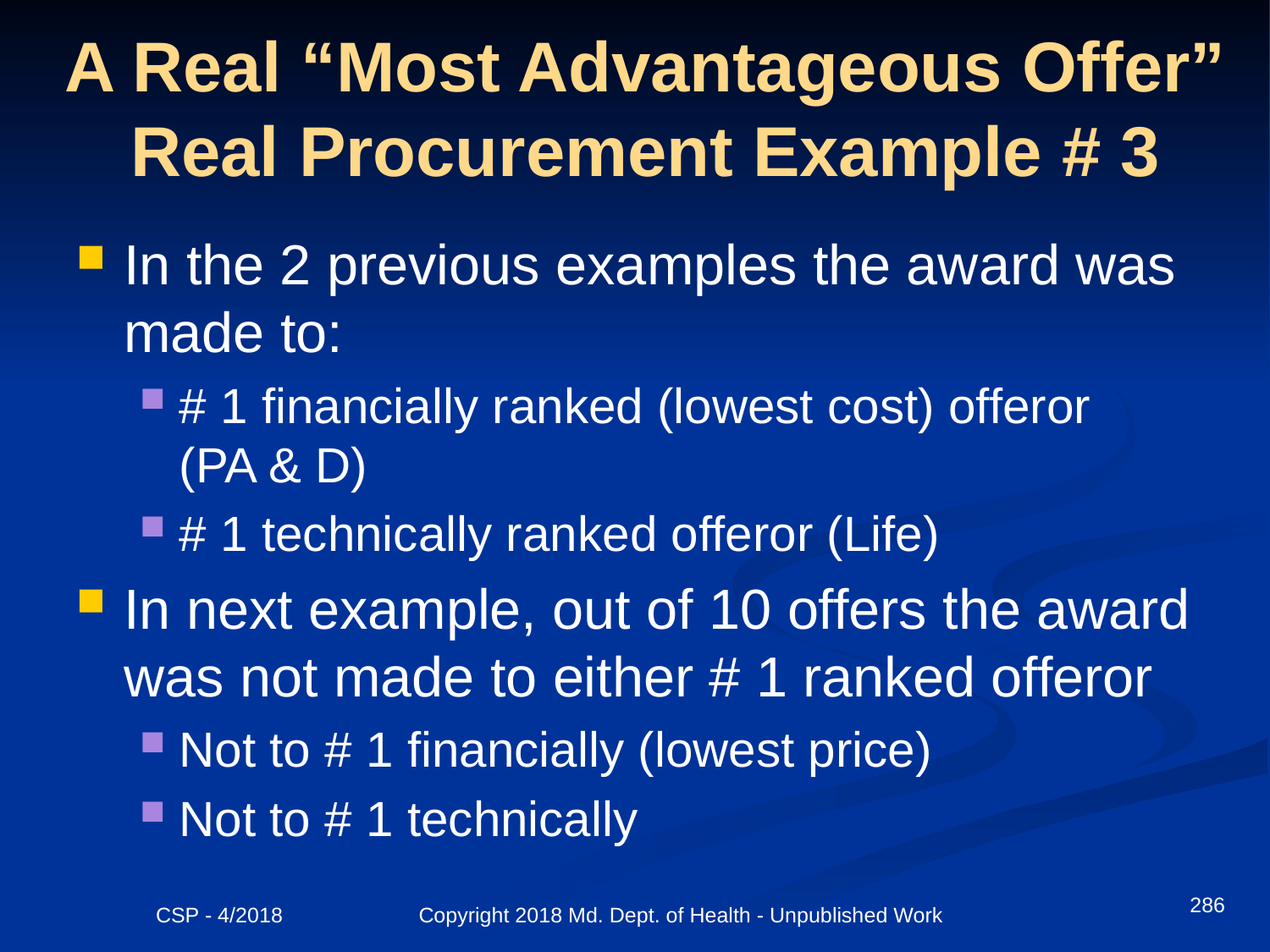

# A Real “Most Advantageous Offer” Real Procurement Example # 3
In the 2 previous examples the award was made to:
# 1 financially ranked (lowest cost) offeror    (PA & D)
# 1 technically ranked offeror (Life)
In next example, out of 10 offers the award was not made to either # 1 ranked offeror
Not to # 1 financially (lowest price)
Not to # 1 technically

286
CSP - 4/2018                       Copyright 2018 Md. Dept. of Health - Unpublished Work